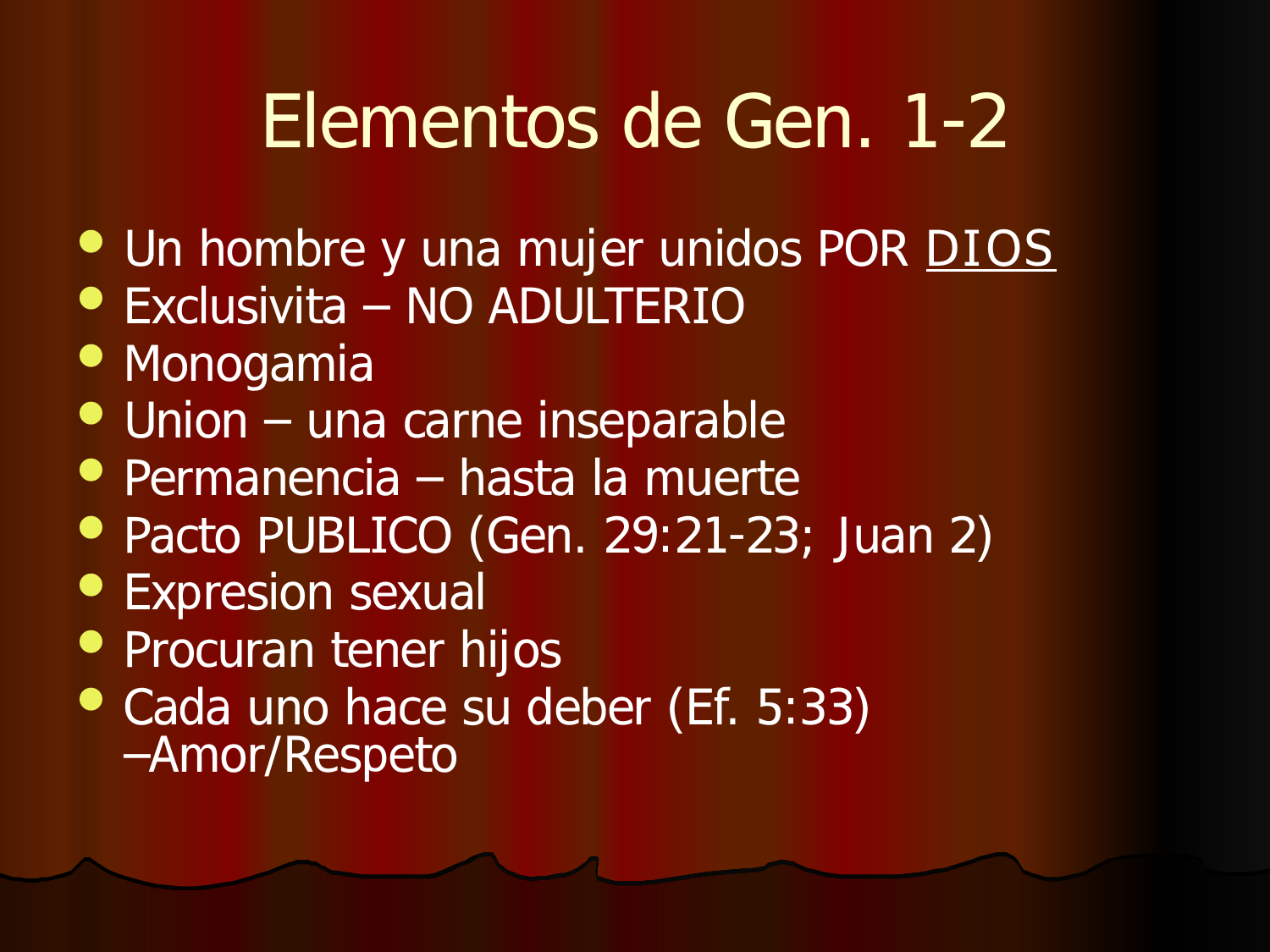

# Elementos de Gen. 1-2
Un hombre y una mujer unidos POR DIOS
Exclusivita – NO ADULTERIO
Monogamia
Union – una carne inseparable
Permanencia – hasta la muerte
Pacto PUBLICO (Gen. 29:21-23; Juan 2)
Expresion sexual
Procuran tener hijos
Cada uno hace su deber (Ef. 5:33) –Amor/Respeto